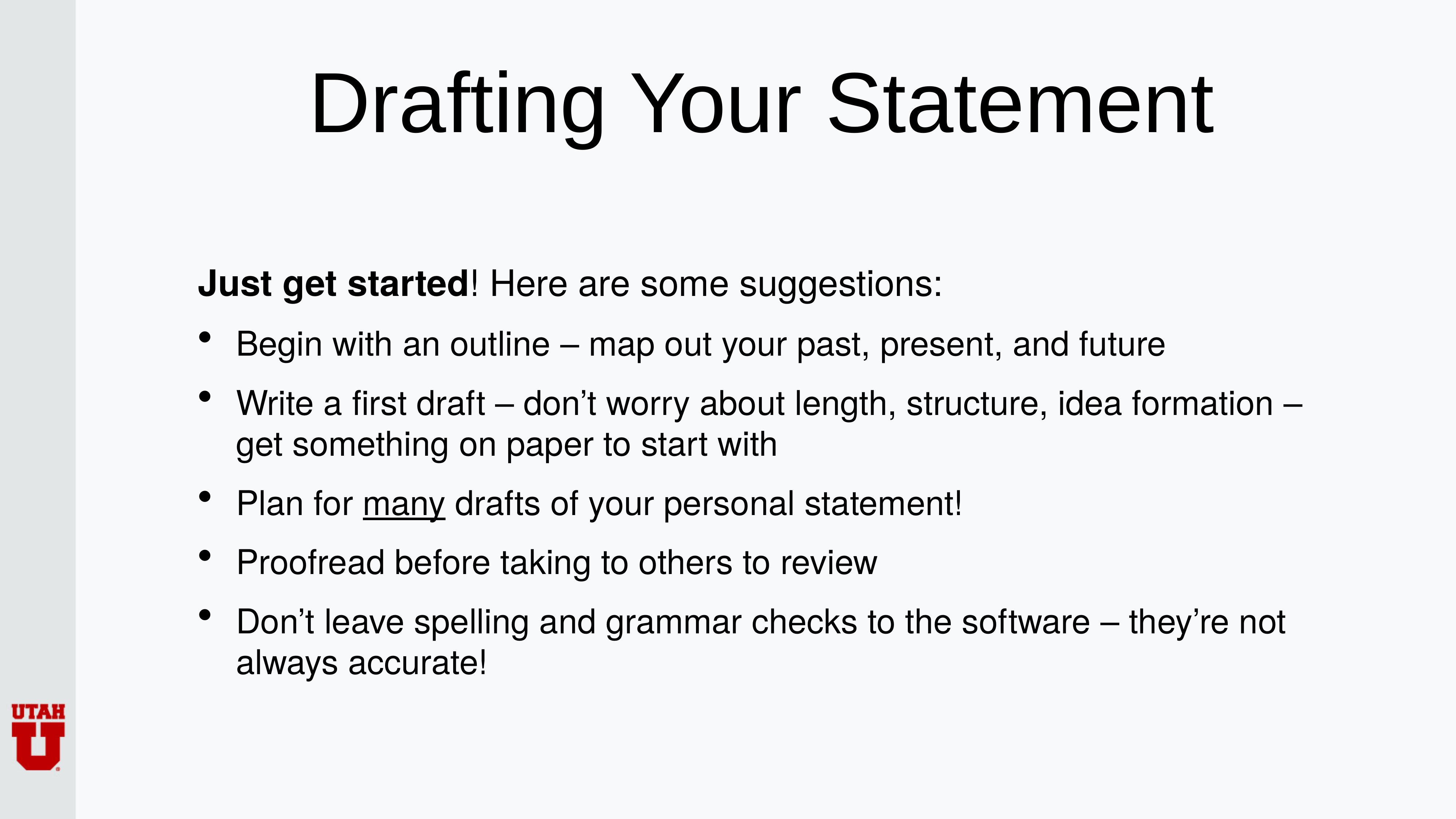

# Drafting Your Statement
Just get started! Here are some suggestions:
Begin with an outline – map out your past, present, and future
Write a first draft – don’t worry about length, structure, idea formation – get something on paper to start with
Plan for many drafts of your personal statement!
Proofread before taking to others to review
Don’t leave spelling and grammar checks to the software – they’re not always accurate!